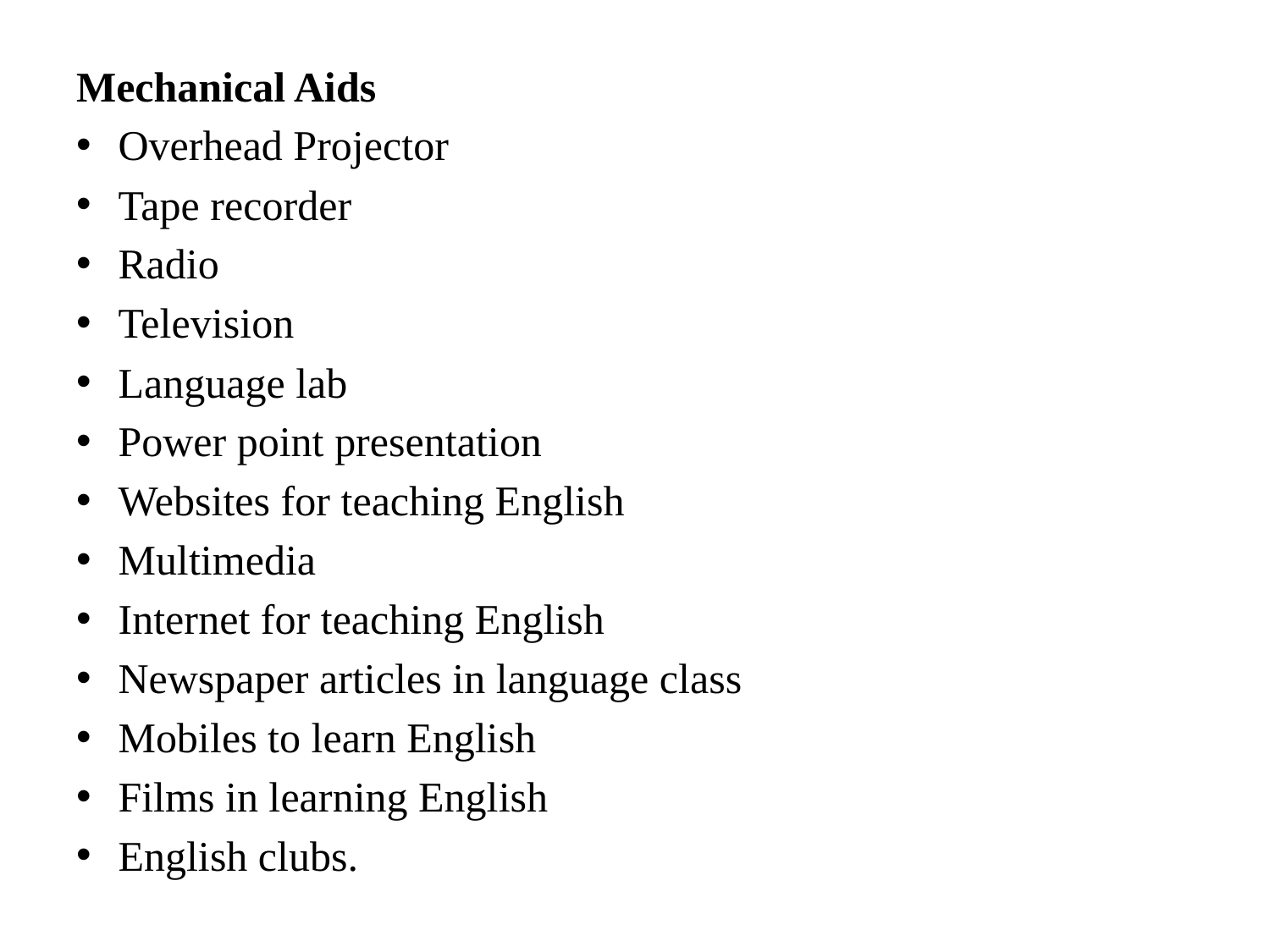

Mechanical Aids
Overhead Projector
Tape recorder
Radio
Television
Language lab
Power point presentation
Websites for teaching English
Multimedia
Internet for teaching English
Newspaper articles in language class
Mobiles to learn English
Films in learning English
English clubs.